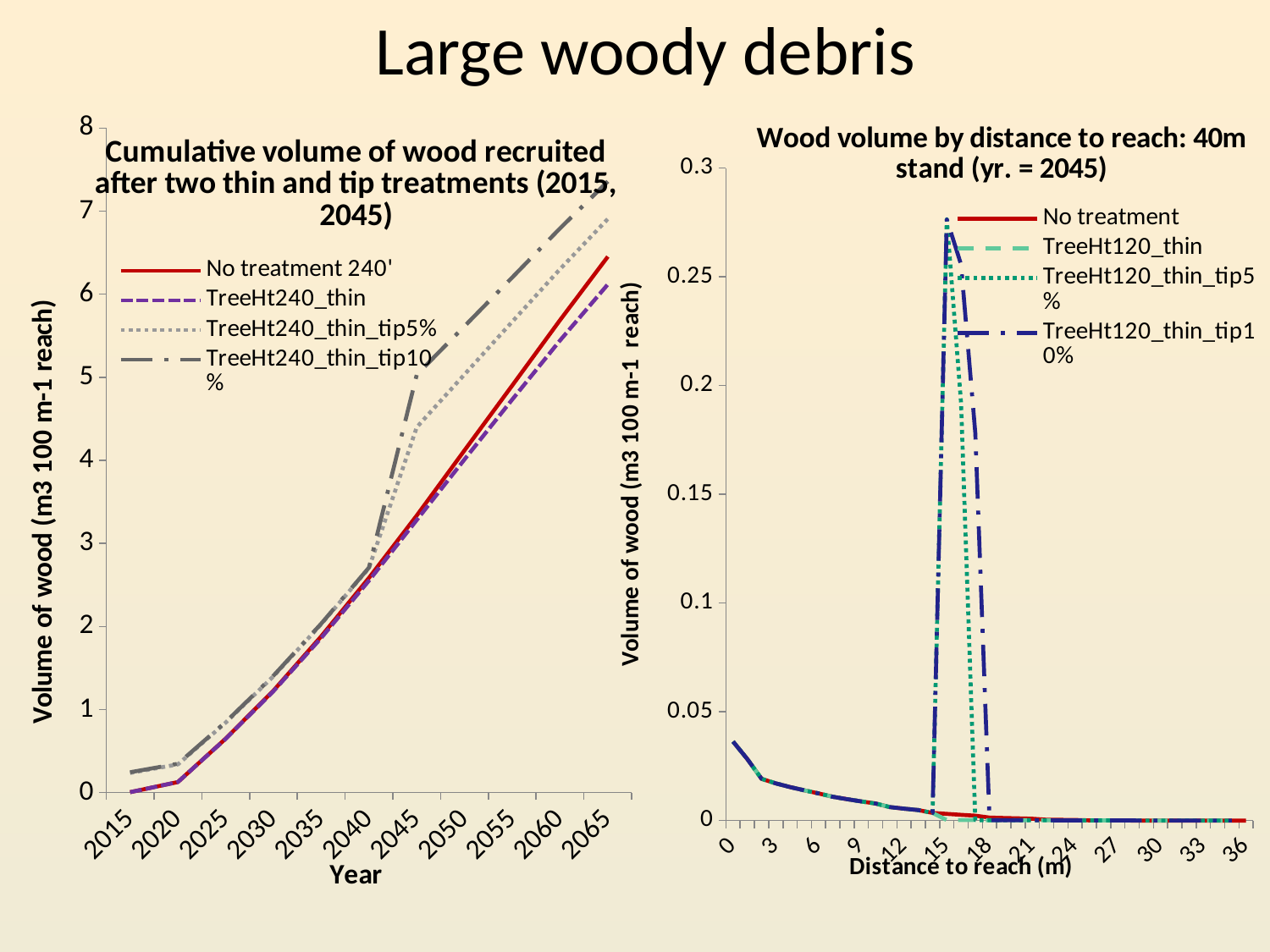

# Large woody debris

### Chart: Cumulative volume of wood recruited after two thin and tip treatments (2015, 2045)

| Category | No treatment 240' | TreeHt240_thin | TreeHt240_thin_tip5% | TreeHt240_thin_tip10% |
|---|---|---|---|---|
| 2015 | 0.00439981972788 | 0.00439981972788 | 0.23611858556000012 | 0.24444886216800016 |
| 2020 | 0.1269258723742096 | 0.1265226506952096 | 0.3391852543272099 | 0.3468762032212099 |
| 2025 | 0.64878087171695 | 0.64637446964695 | 0.84167737917995 | 0.84878019761795 |
| 2030 | 1.2276425442367307 | 1.2211697871767293 | 1.4006422748667307 | 1.40720377481673 |
| 2035 | 1.8811511290177307 | 1.86252141651333 | 2.02754390415333 | 2.033606924563329 |
| 2040 | 2.584718556508371 | 2.55152039008444 | 2.7033405866244413 | 2.7089443625544414 |
| 2045 | 3.3356742018480987 | 3.2814584866846985 | 4.3985459616746985 | 5.031071589894703 |
| 2050 | 4.120132096813697 | 4.011006400501501 | 5.0336722416215 | 5.614530076951492 |
| 2055 | 4.902133295611103 | 4.7327796154258 | 5.669749018115797 | 6.2034950022957975 |
| 2060 | 5.688430459115397 | 5.443549134569304 | 6.3026504981693 | 6.793396615529303 |
| 2065 | 6.453026426904 | 6.118862397231 | 6.907129572660997 | 7.358592035621 |

### Chart: Wood volume by distance to reach: 40m stand (yr. = 2045)

| Category | No treatment | TreeHt120_thin | TreeHt120_thin_tip5% | TreeHt120_thin_tip10% |
|---|---|---|---|---|
| 0 | 0.03628009343776002 | 0.03628009343776002 | 0.03628009343776002 | 0.03628009343776002 |
| 1 | 0.028242157912700006 | 0.028242157912700006 | 0.028242157912700006 | 0.028242157912700006 |
| 2 | 0.0191730061353 | 0.0191730061353 | 0.0191730061353 | 0.0191730061353 |
| 3 | 0.0170884068823 | 0.0170884068823 | 0.0170884068823 | 0.0170884068823 |
| 4 | 0.015380625926100006 | 0.015380625926100006 | 0.015380625926100006 | 0.015380625926100006 |
| 5 | 0.013874554260500013 | 0.013874554260500013 | 0.013874554260500013 | 0.013874554260500013 |
| 6 | 0.012459546353399993 | 0.012459546353399993 | 0.012459546353399993 | 0.012459546353399993 |
| 7 | 0.010933389366300008 | 0.010933389366300008 | 0.010933389366300008 | 0.010933389366300008 |
| 8 | 0.009812211817480012 | 0.009812211817480012 | 0.009812211817480012 | 0.009812211817480012 |
| 9 | 0.00877661149555 | 0.00877661149555 | 0.00877661149555 | 0.00877661149555 |
| 10 | 0.007818402901230002 | 0.007818402901230002 | 0.007818402901230002 | 0.007818402901230002 |
| 11 | 0.006198816257959996 | 0.006198816257959996 | 0.006198816257959996 | 0.006198816257959996 |
| 12 | 0.005463562993570005 | 0.005463562993570005 | 0.005463562993570005 | 0.005463562993570005 |
| 13 | 0.004815117330059996 | 0.004815117330059996 | 0.004815117330059996 | 0.004815117330059996 |
| 14 | 0.003499780522250002 | 0.003499780522250002 | 0.003499780522250002 | 0.003499780522250002 |
| 15 | 0.0030573703640500013 | 0.00023030275827974034 | 0.27639535080183175 | 0.27639535080183175 |
| 16 | 0.0026236843528500034 | 0.00020939626561363017 | 0.19203857227771462 | 0.25564550807871445 |
| 17 | 0.0022487407750800014 | 0.00018936080752636011 | 0.00018936080752636011 | 0.17816169829194736 |
| 18 | 0.0013560809887600014 | 0.00017026125075344001 | 0.00017026125075344001 | 0.00017026125075344001 |
| 19 | 0.0011750147604500005 | 0.00015216077076800008 | 0.00015216077076800008 | 0.00015216077076800008 |
| 20 | 0.0010121111273400007 | 0.000135117901288 | 0.000135117901288 | 0.000135117901288 |
| 21 | 0.0008477245933660007 | 0.00011918423369100013 | 0.00011918423369100013 | 0.00011918423369100013 |
| 22 | 0.000385714683007 | 0.00010440281333400012 | 0.00010440281333400012 | 0.00010440281333400012 |
| 23 | 0.00032781492319300024 | 9.080749831310012e-05 | 9.080749831310012e-05 | 9.080749831310012e-05 |
| 24 | 0.00027157935706700024 | 7.842427632840007e-05 | 7.842427632840007e-05 | 7.842427632840007e-05 |
| 25 | 8.587021330000001e-05 | 6.727963094110008e-05 | 6.727963094110008e-05 | 6.727963094110008e-05 |
| 26 | 6.957228480740008e-05 | 5.6880855558e-05 | 5.6880855558e-05 | 5.6880855558e-05 |
| 27 | 5.402232817180004e-05 | 4.648604522380003e-05 | 4.648604522380003e-05 | 4.648604522380003e-05 |
| 28 | 0.0 | 3.754477366670003e-05 | 3.754477366670003e-05 | 3.754477366670003e-05 |
| 29 | 0.0 | 1.63992820782e-05 | 1.63992820782e-05 | 1.63992820782e-05 |
| 30 | 0.0 | 1.305974424450001e-05 | 1.305974424450001e-05 | 1.305974424450001e-05 |
| 31 | 0.0 | 1.0072095442500004e-05 | 1.0072095442500004e-05 | 1.0072095442500004e-05 |
| 32 | 0.0 | 3.045445861270002e-06 | 3.045445861270002e-06 | 3.045445861270002e-06 |
| 33 | 0.0 | 2.32044516022e-06 | 2.32044516022e-06 | 2.32044516022e-06 |
| 34 | 0.0 | 5.126490529130002e-07 | 5.126490529130002e-07 | 5.126490529130002e-07 |
| 35 | 0.0 | 3.835579081350004e-07 | 3.835579081350004e-07 | 3.835579081350004e-07 |
| 36 | 0.0 | None | None | None |